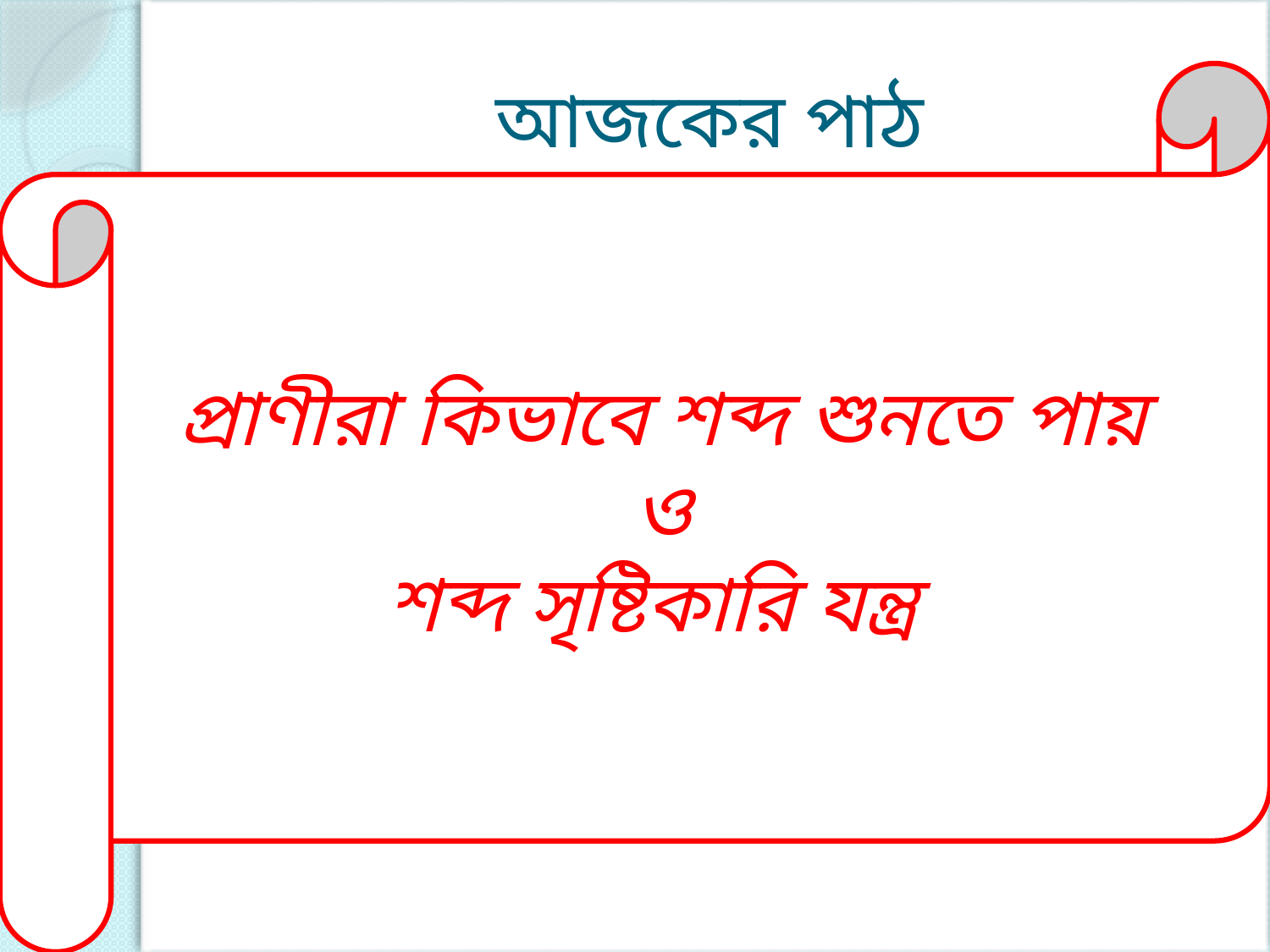

# আজকের পাঠ
প্রাণীরা কিভাবে শব্দ শুনতে পায়
ও
শব্দ সৃষ্টিকারি যন্ত্র